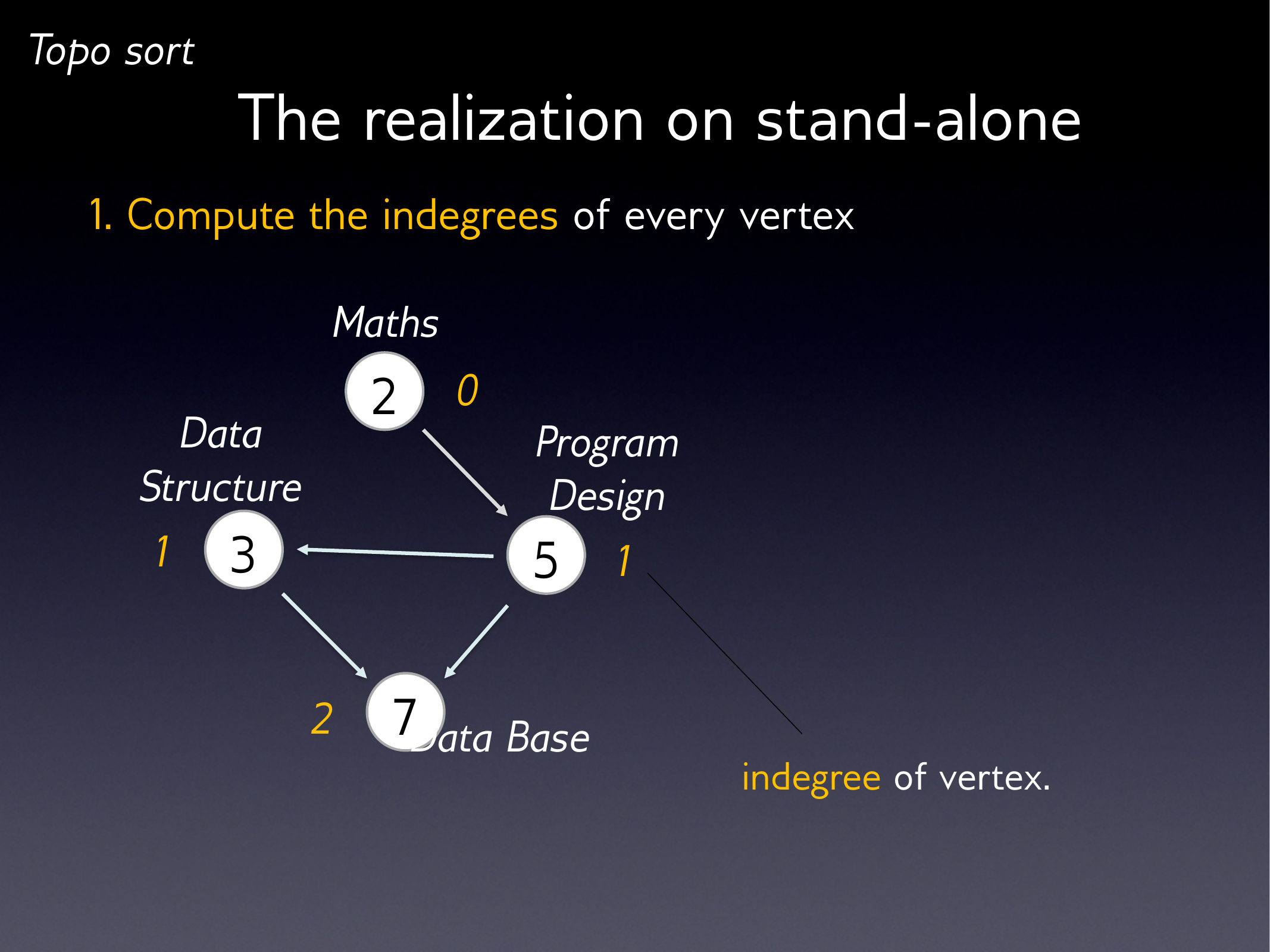

The realization on stand-alone
Topo sort
1. Compute the indegrees of every vertex
Maths
0

2

3

5

7
Data Structure
Program Design
1
1
2
Data Base
indegree of vertex.